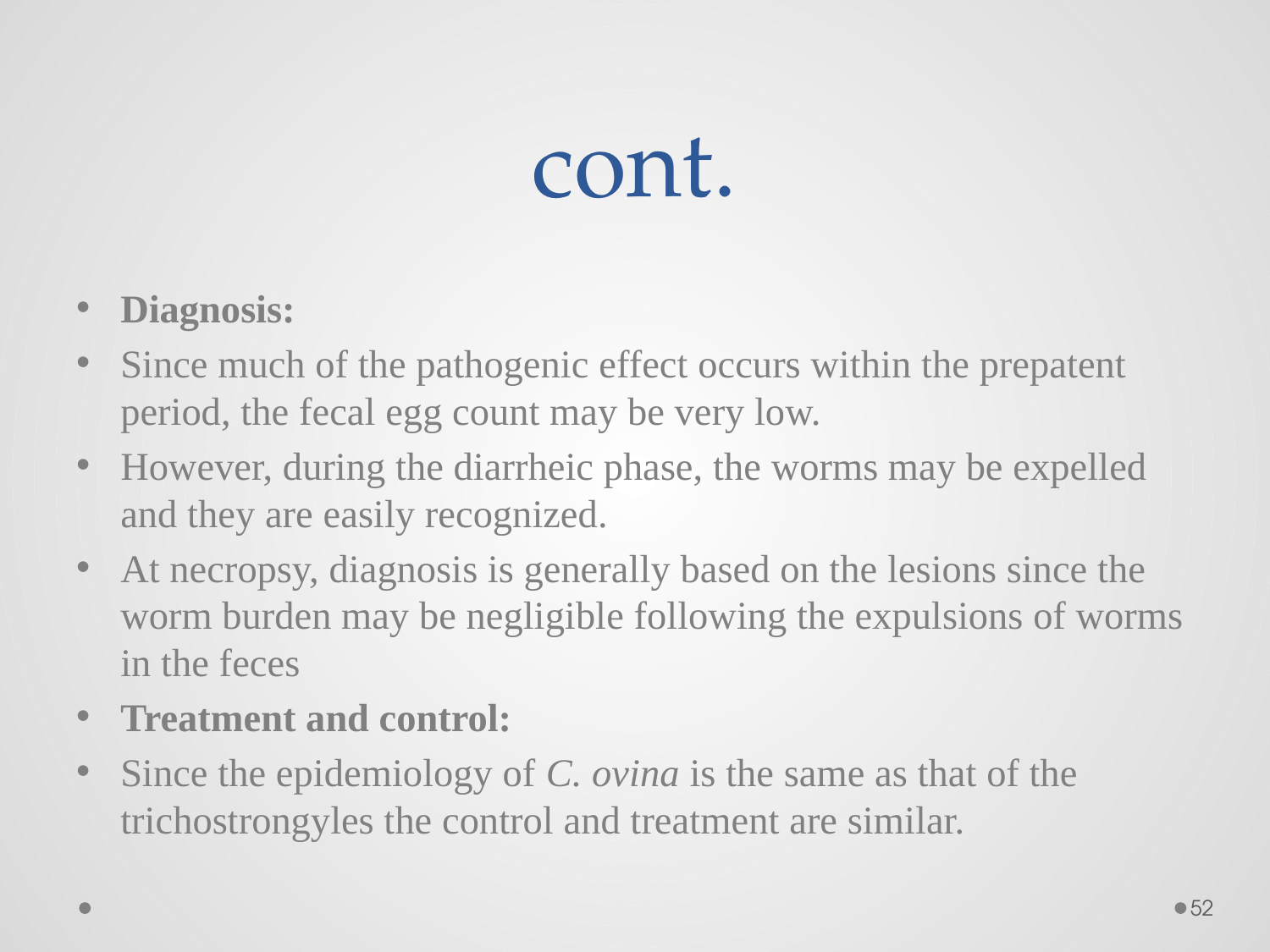

# cont.

Diagnosis:
Since much of the pathogenic effect occurs within the prepatent period, the fecal egg count may be very low.
However, during the diarrheic phase, the worms may be expelled and they are easily recognized.
At necropsy, diagnosis is generally based on the lesions since the worm burden may be negligible following the expulsions of worms in the feces
Treatment and control:
Since the epidemiology of C. ovina is the same as that of the trichostrongyles the control and treatment are similar.

52